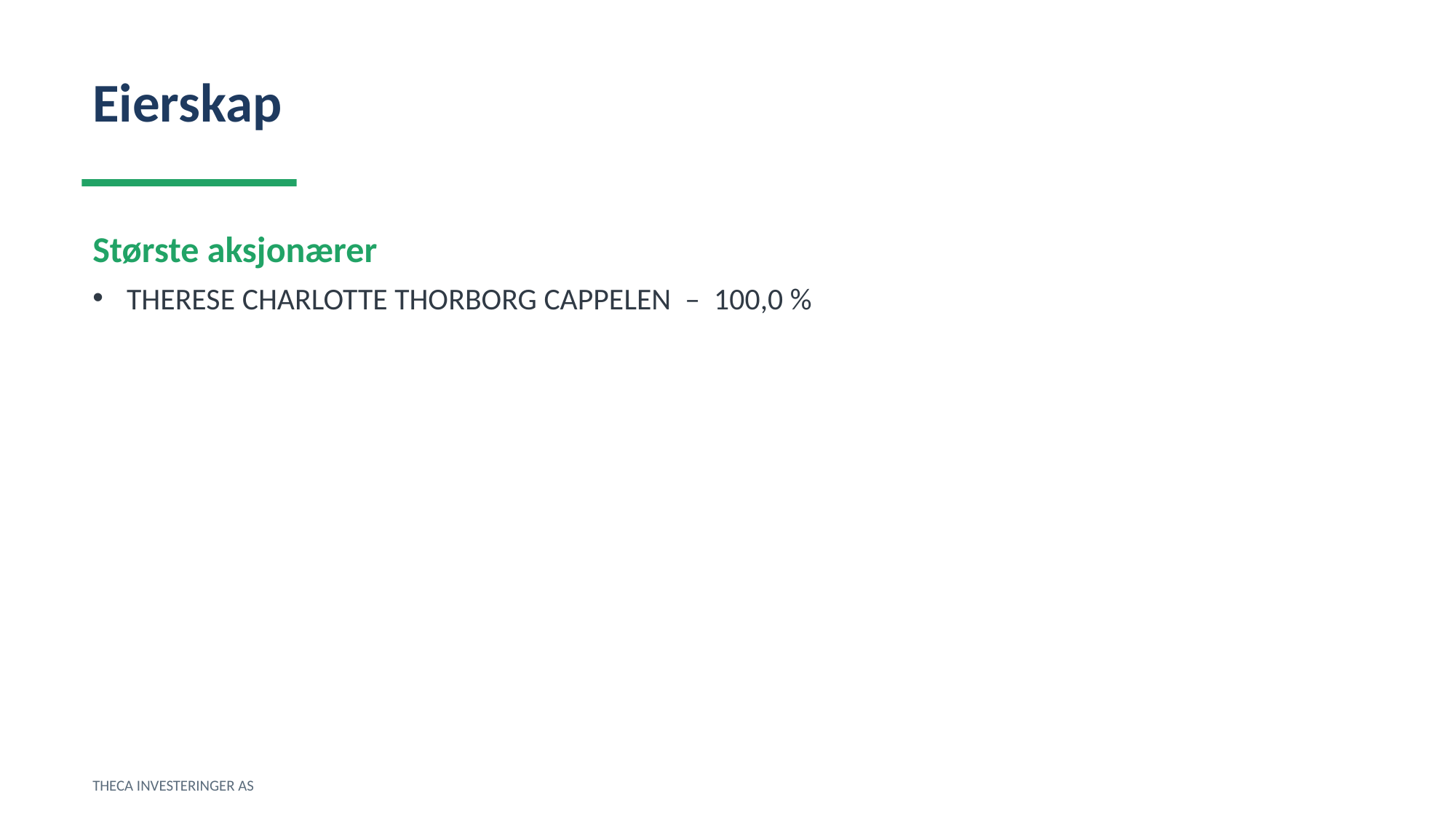

Eierskap

Største aksjonærer
THERESE CHARLOTTE THORBORG CAPPELEN  –  100,0 %
THECA INVESTERINGER AS